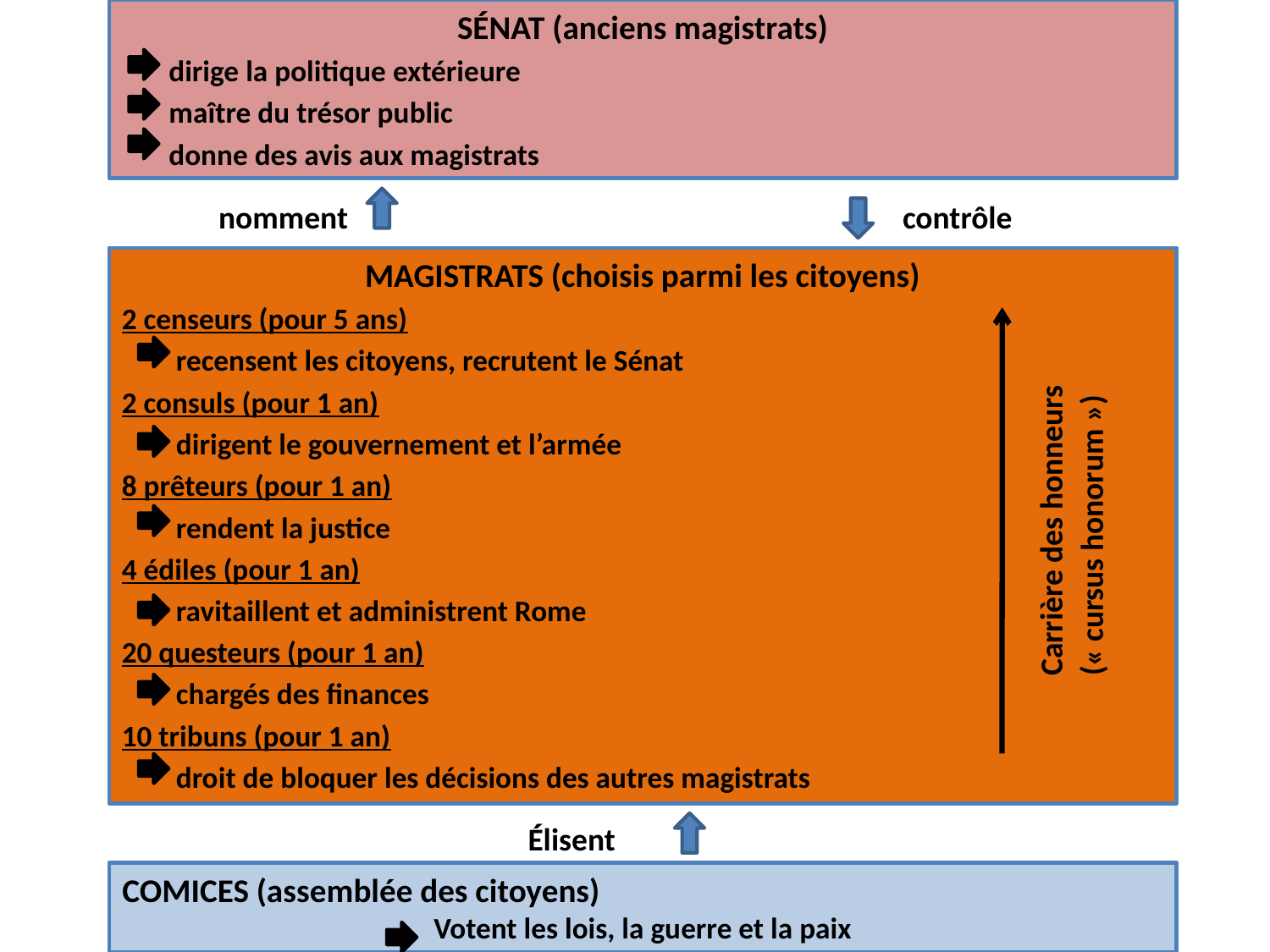

SÉNAT (anciens magistrats)
dirige la politique extérieure
maître du trésor public
donne des avis aux magistrats

 nomment
 contrôle

MAGISTRATS (choisis parmi les citoyens)
2 censeurs (pour 5 ans)
        recensent les citoyens, recrutent le Sénat
2 consuls (pour 1 an)
        dirigent le gouvernement et l’armée
8 prêteurs (pour 1 an)
        rendent la justice
4 édiles (pour 1 an)
        ravitaillent et administrent Rome
20 questeurs (pour 1 an)
        chargés des finances
10 tribuns (pour 1 an)
        droit de bloquer les décisions des autres magistrats

 Carrière des honneurs (« cursus honorum »)

Élisent

COMICES (assemblée des citoyens)                                                                             Votent les lois, la guerre et la paix